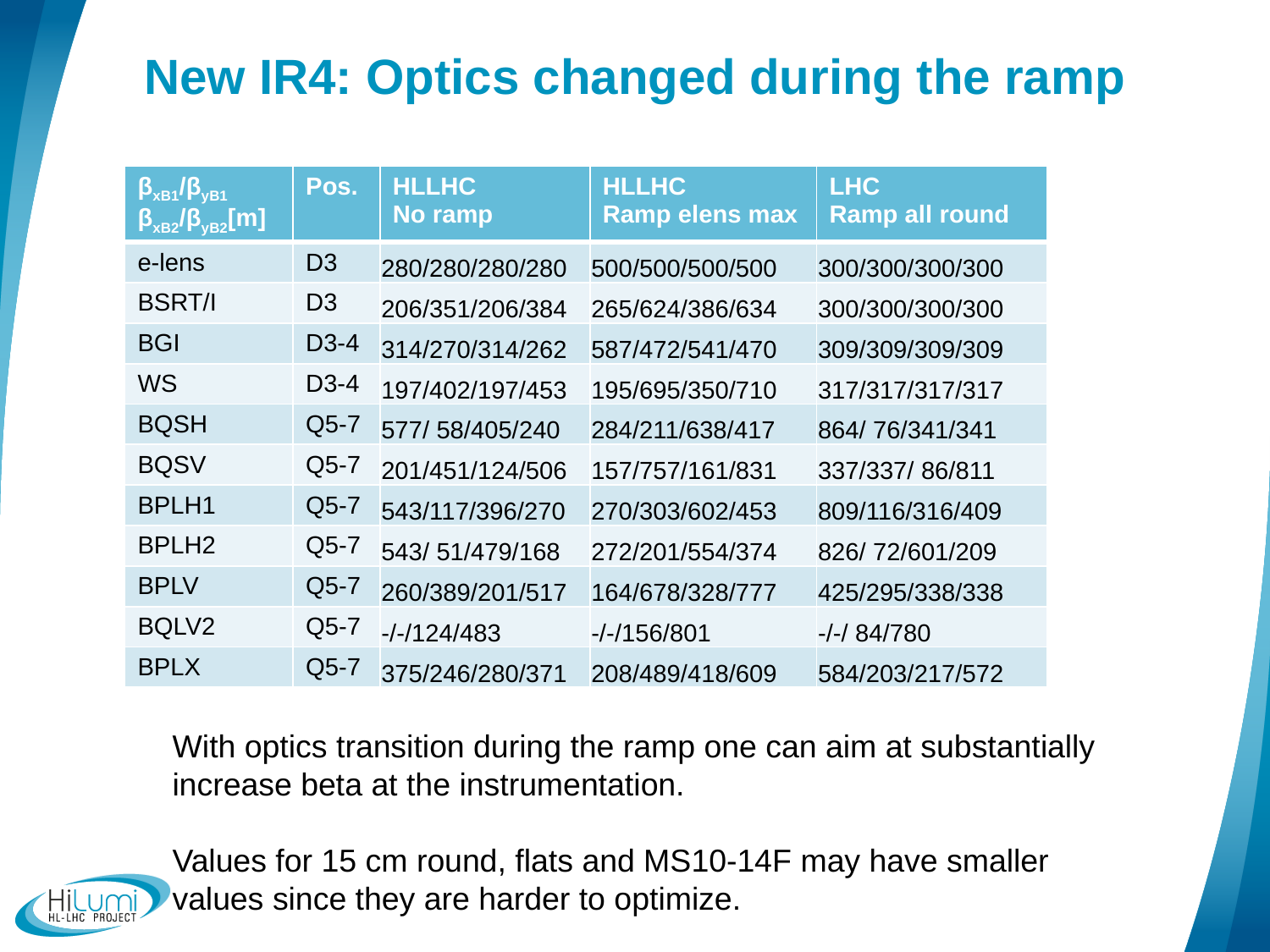

# New IR4: Optics changed during the ramp
| βxB1/βyB1 βxB2/βyB2[m] | Pos. | HLLHC No ramp | HLLHC Ramp elens max | LHC Ramp all round |
| --- | --- | --- | --- | --- |
| e-lens | D3 | 280/280/280/280 | 500/500/500/500 | 300/300/300/300 |
| BSRT/I | D3 | 206/351/206/384 | 265/624/386/634 | 300/300/300/300 |
| BGI | D3-4 | 314/270/314/262 | 587/472/541/470 | 309/309/309/309 |
| WS | D3-4 | 197/402/197/453 | 195/695/350/710 | 317/317/317/317 |
| BQSH | Q5-7 | 577/ 58/405/240 | 284/211/638/417 | 864/ 76/341/341 |
| BQSV | Q5-7 | 201/451/124/506 | 157/757/161/831 | 337/337/ 86/811 |
| BPLH1 | Q5-7 | 543/117/396/270 | 270/303/602/453 | 809/116/316/409 |
| BPLH2 | Q5-7 | 543/ 51/479/168 | 272/201/554/374 | 826/ 72/601/209 |
| BPLV | Q5-7 | 260/389/201/517 | 164/678/328/777 | 425/295/338/338 |
| BQLV2 | Q5-7 | -/-/124/483 | -/-/156/801 | -/-/ 84/780 |
| BPLX | Q5-7 | 375/246/280/371 | 208/489/418/609 | 584/203/217/572 |
With optics transition during the ramp one can aim at substantially increase beta at the instrumentation.

Values for 15 cm round, flats and MS10-14F may have smaller values since they are harder to optimize.